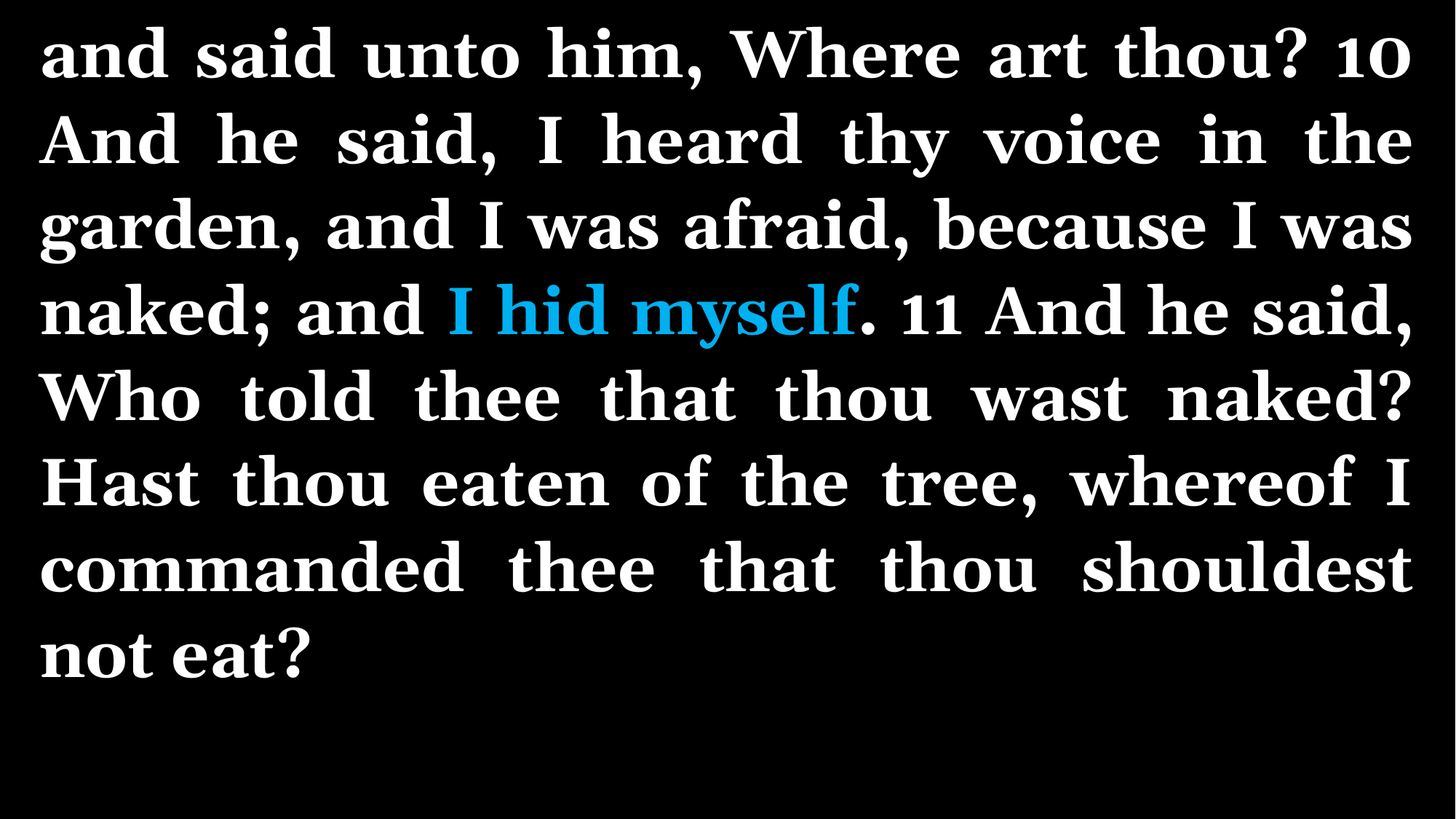

and said unto him, Where art thou? 10 And he said, I heard thy voice in the garden, and I was afraid, because I was naked; and I hid myself. 11 And he said, Who told thee that thou wast naked? Hast thou eaten of the tree, whereof I commanded thee that thou shouldest not eat?